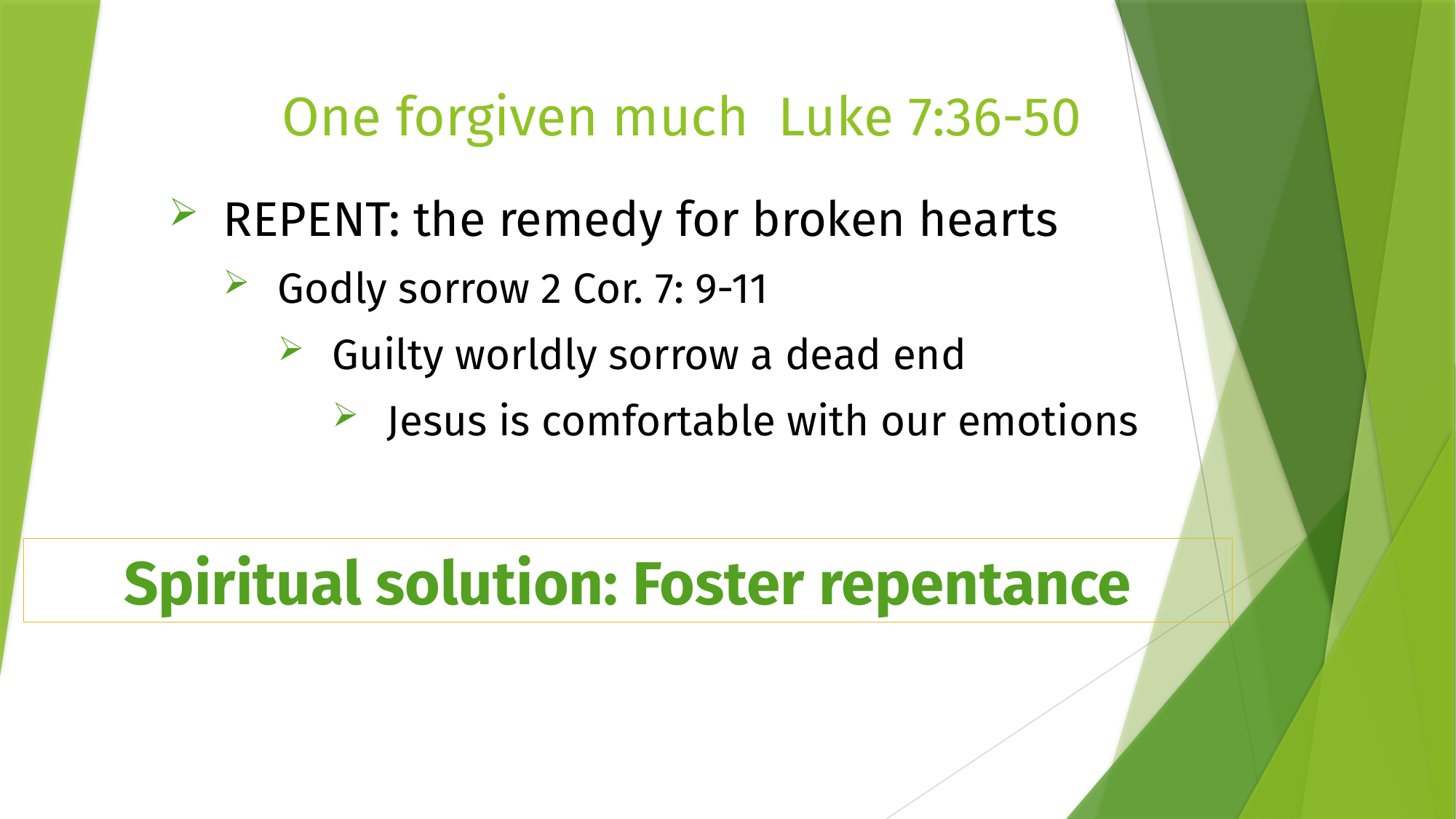

# One forgiven much  Luke 7:36-50
REPENT: the remedy for broken hearts
Godly sorrow 2 Cor. 7: 9-11
Guilty worldly sorrow a dead end
Jesus is comfortable with our emotions

Spiritual solution: Foster repentance